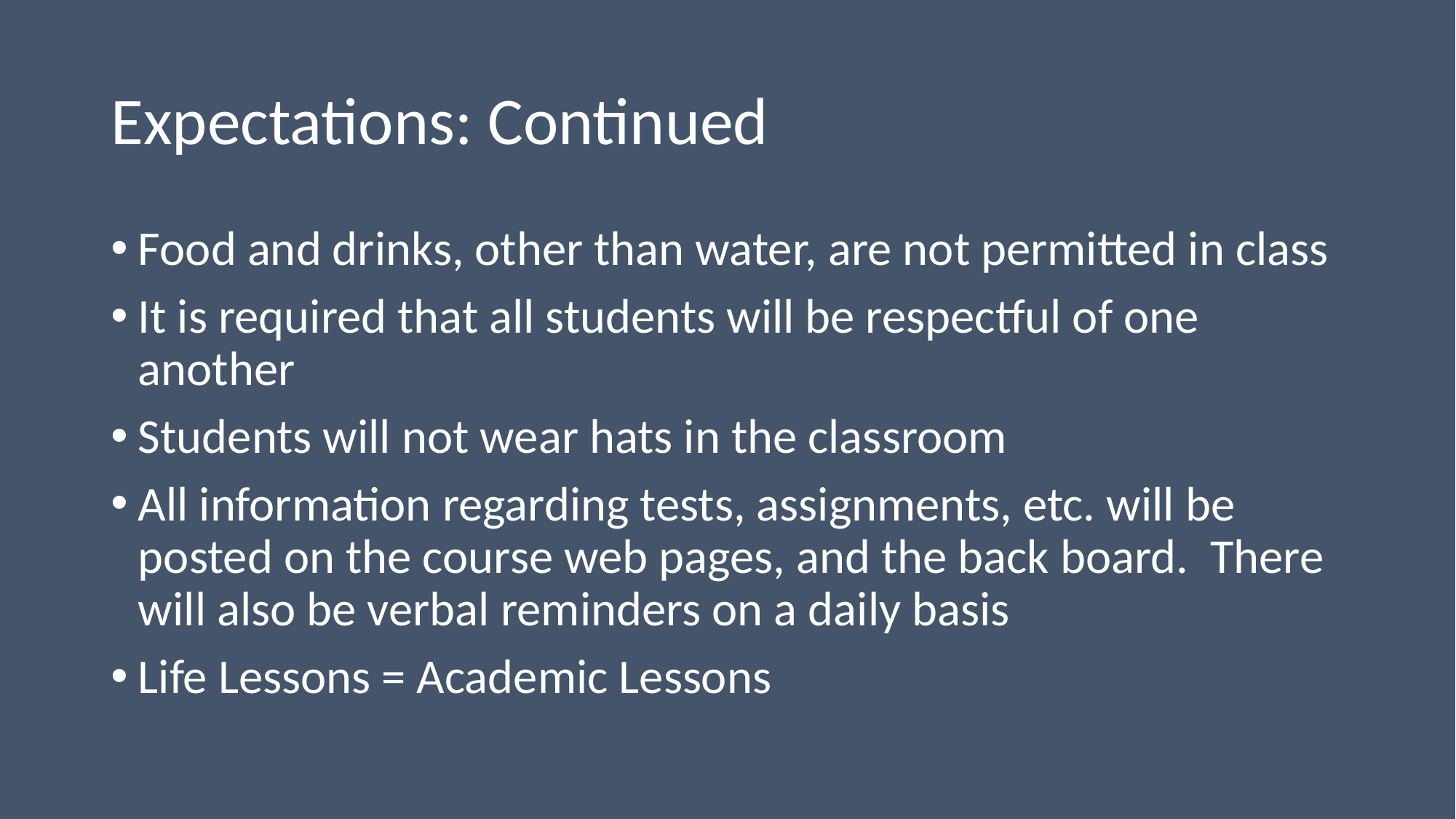

# Expectations: Continued
Food and drinks, other than water, are not permitted in class
It is required that all students will be respectful of one another
Students will not wear hats in the classroom
All information regarding tests, assignments, etc. will be posted on the course web pages, and the back board.  There will also be verbal reminders on a daily basis
Life Lessons = Academic Lessons